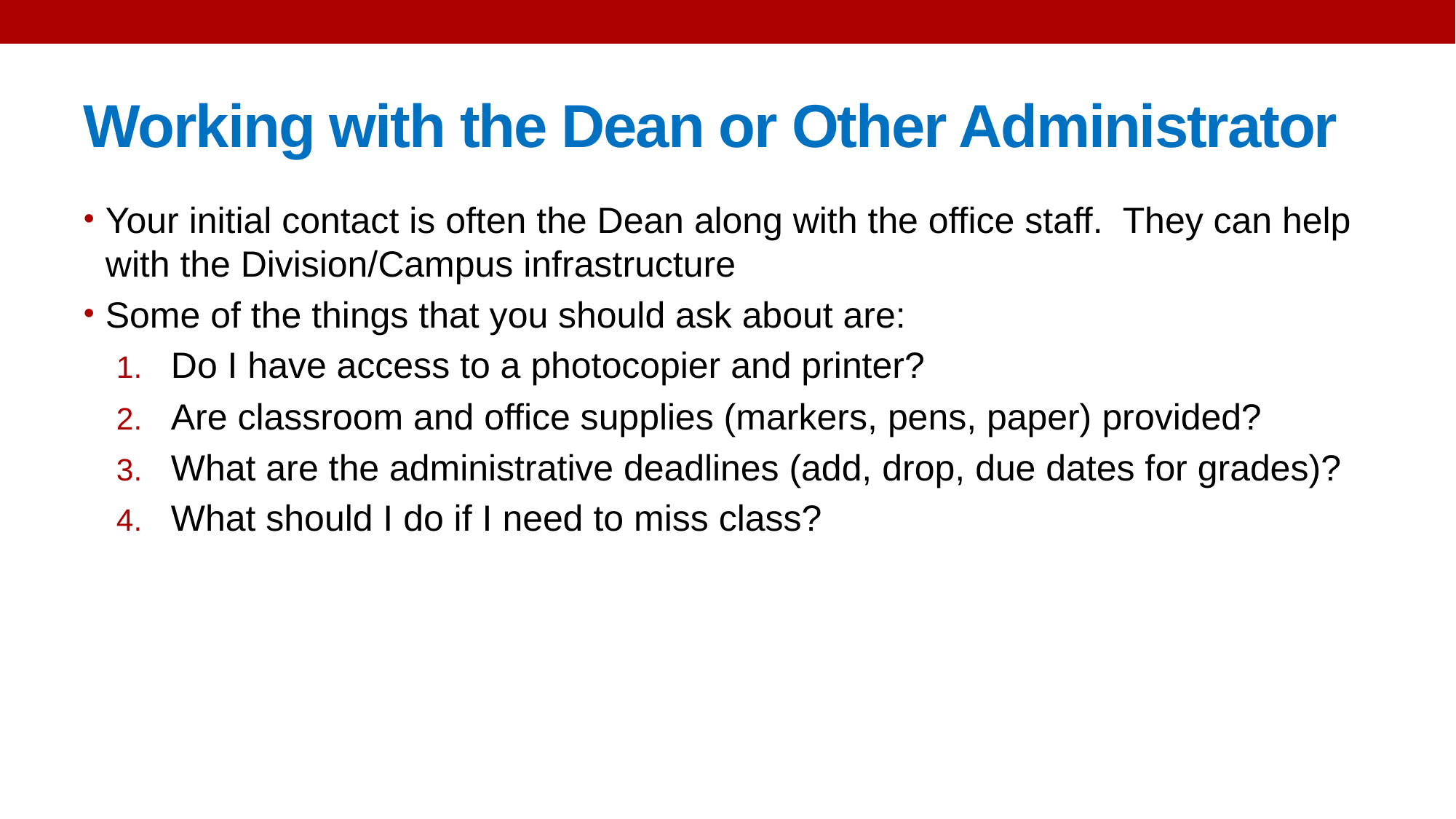

# Working with the Dean or Other Administrator
Your initial contact is often the Dean along with the office staff.  They can help with the Division/Campus infrastructure
Some of the things that you should ask about are:
Do I have access to a photocopier and printer?
Are classroom and office supplies (markers, pens, paper) provided?
What are the administrative deadlines (add, drop, due dates for grades)?
What should I do if I need to miss class?